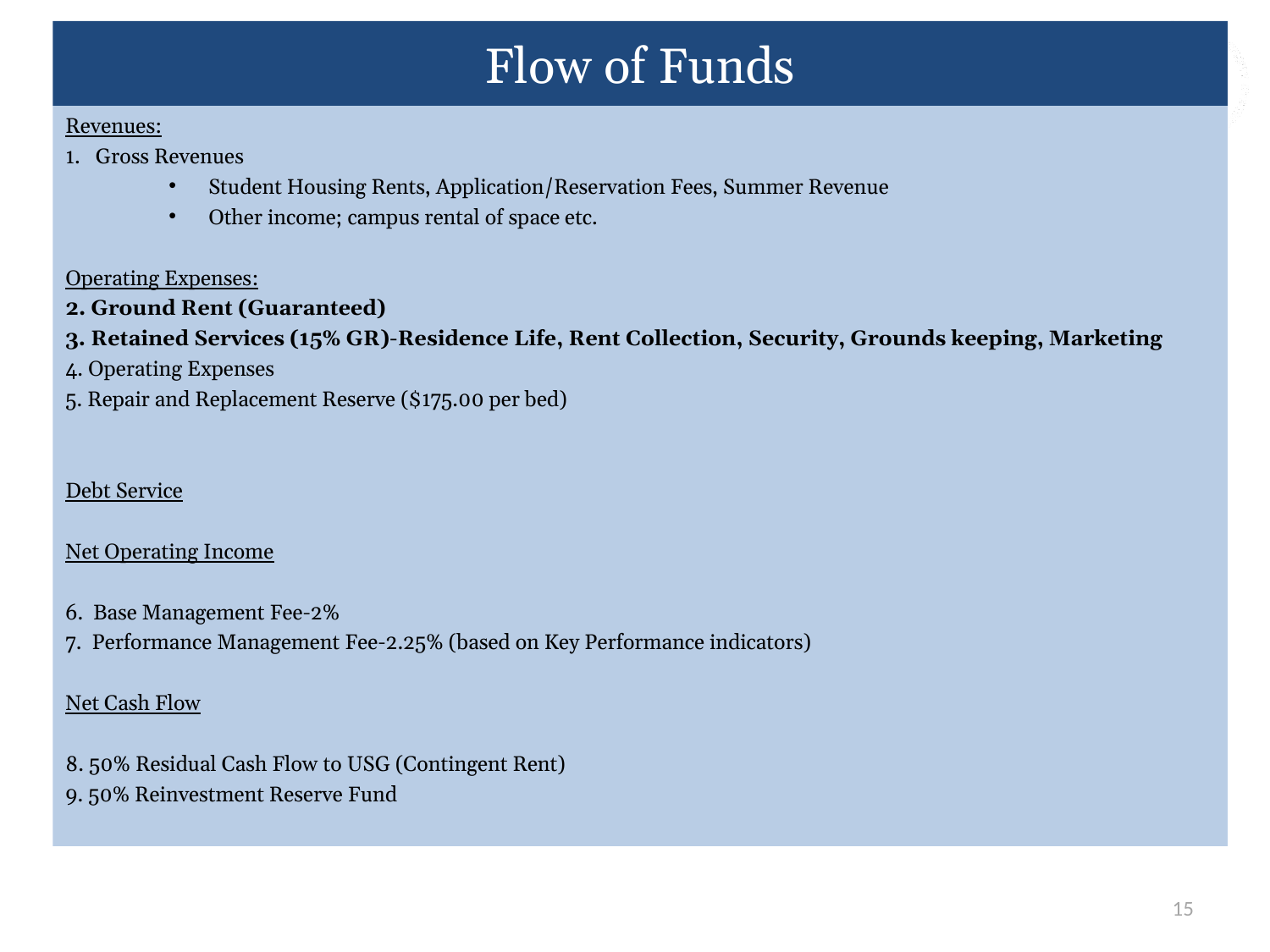

# Flow of Funds
Revenues:
1.   Gross Revenues
Student Housing Rents, Application/Reservation Fees, Summer Revenue
Other income; campus rental of space etc.

Operating Expenses:
2. Ground Rent (Guaranteed)
3. Retained Services (15% GR)-Residence Life, Rent Collection, Security, Grounds keeping, Marketing
4. Operating Expenses
5. Repair and Replacement Reserve ($175.00 per bed)

Debt Service

Net Operating Income

6.  Base Management Fee-2%
7.  Performance Management Fee-2.25% (based on Key Performance indicators)

Net Cash Flow

8. 50% Residual Cash Flow to USG (Contingent Rent)
9. 50% Reinvestment Reserve Fund

15